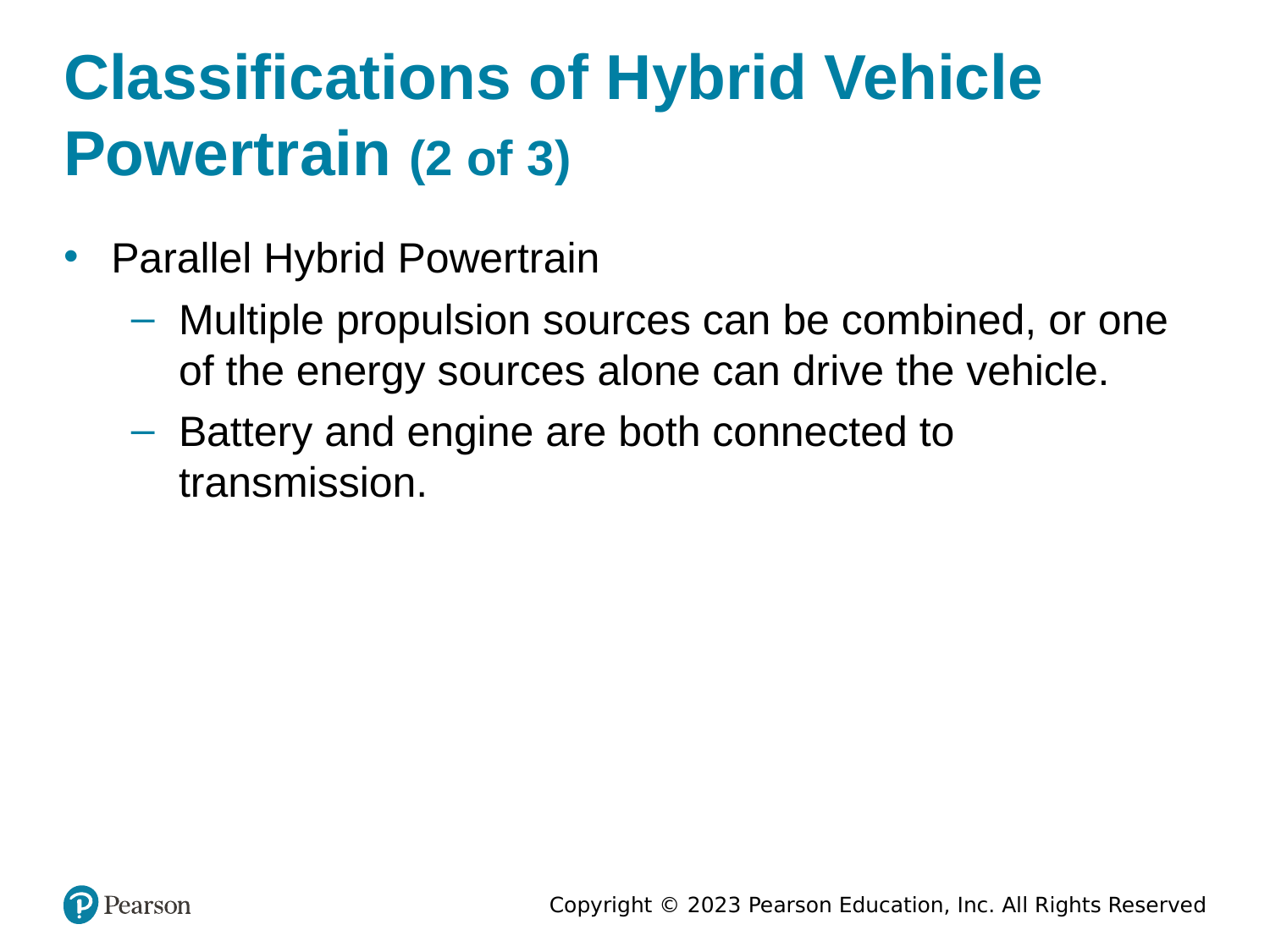

# Classifications of Hybrid Vehicle Powertrain (2 of 3)
Parallel Hybrid Powertrain
Multiple propulsion sources can be combined, or one of the energy sources alone can drive the vehicle.
Battery and engine are both connected to transmission.